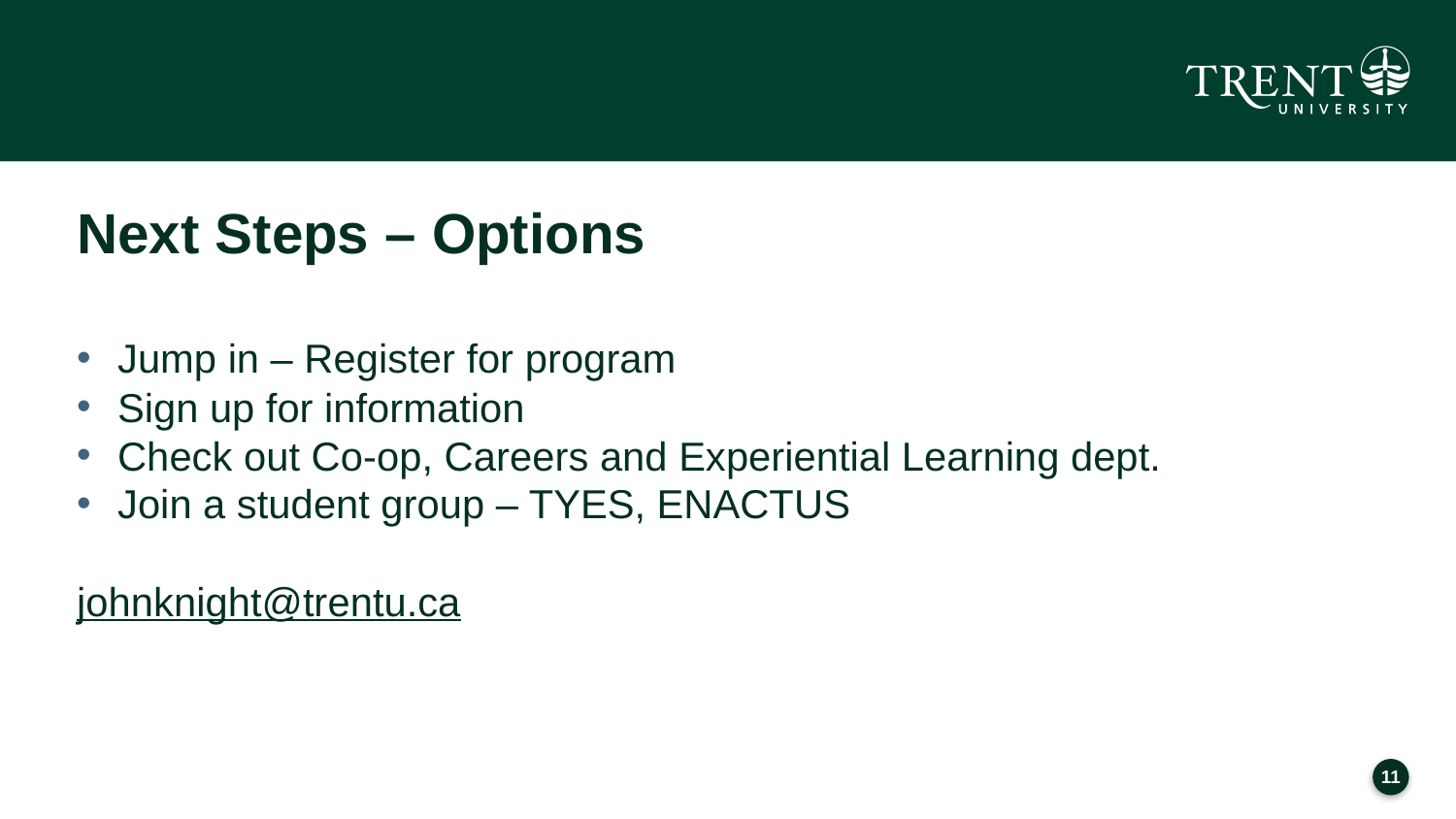

# Next Steps – Options
Jump in – Register for program
Sign up for information
Check out Co-op, Careers and Experiential Learning dept.
Join a student group – TYES, ENACTUS

johnknight@trentu.ca

11